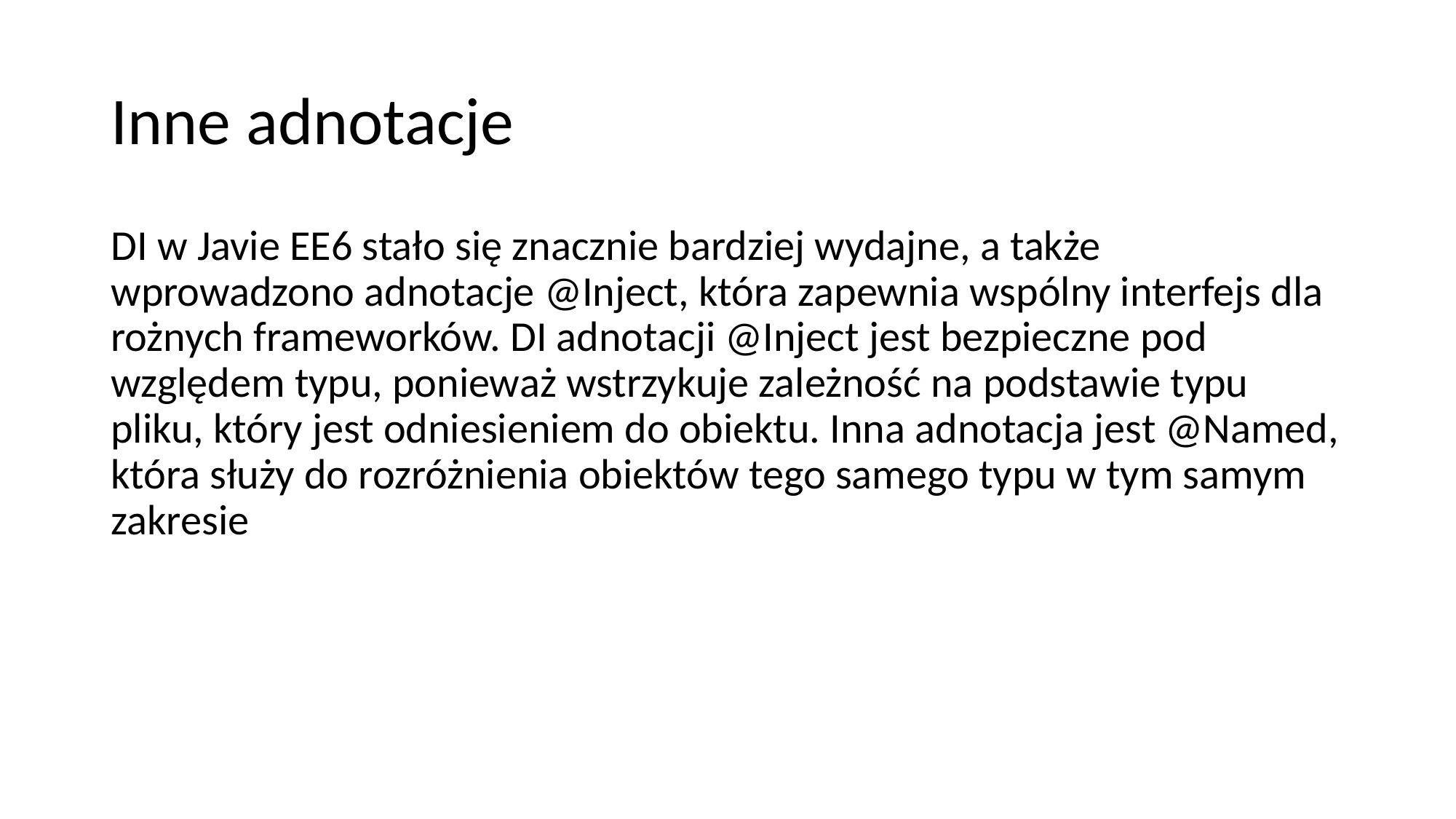

# Inne adnotacje
DI w Javie EE6 stało się znacznie bardziej wydajne, a także wprowadzono adnotacje @Inject, która zapewnia wspólny interfejs dla rożnych frameworków. DI adnotacji @Inject jest bezpieczne pod względem typu, ponieważ wstrzykuje zależność na podstawie typu pliku, który jest odniesieniem do obiektu. Inna adnotacja jest @Named, która służy do rozróżnienia obiektów tego samego typu w tym samym zakresie